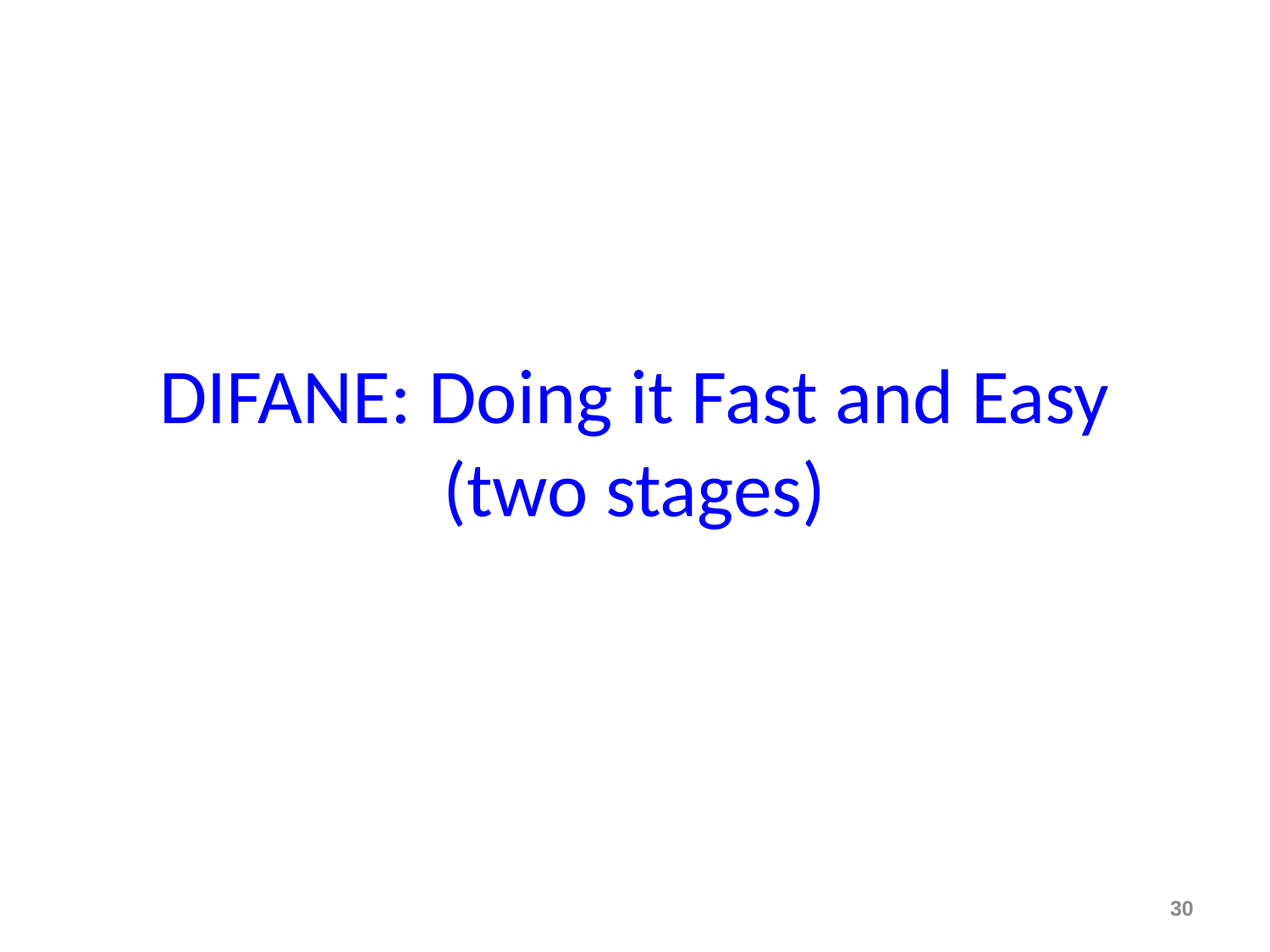

# DIFANE: Doing it Fast and Easy (two stages)

30